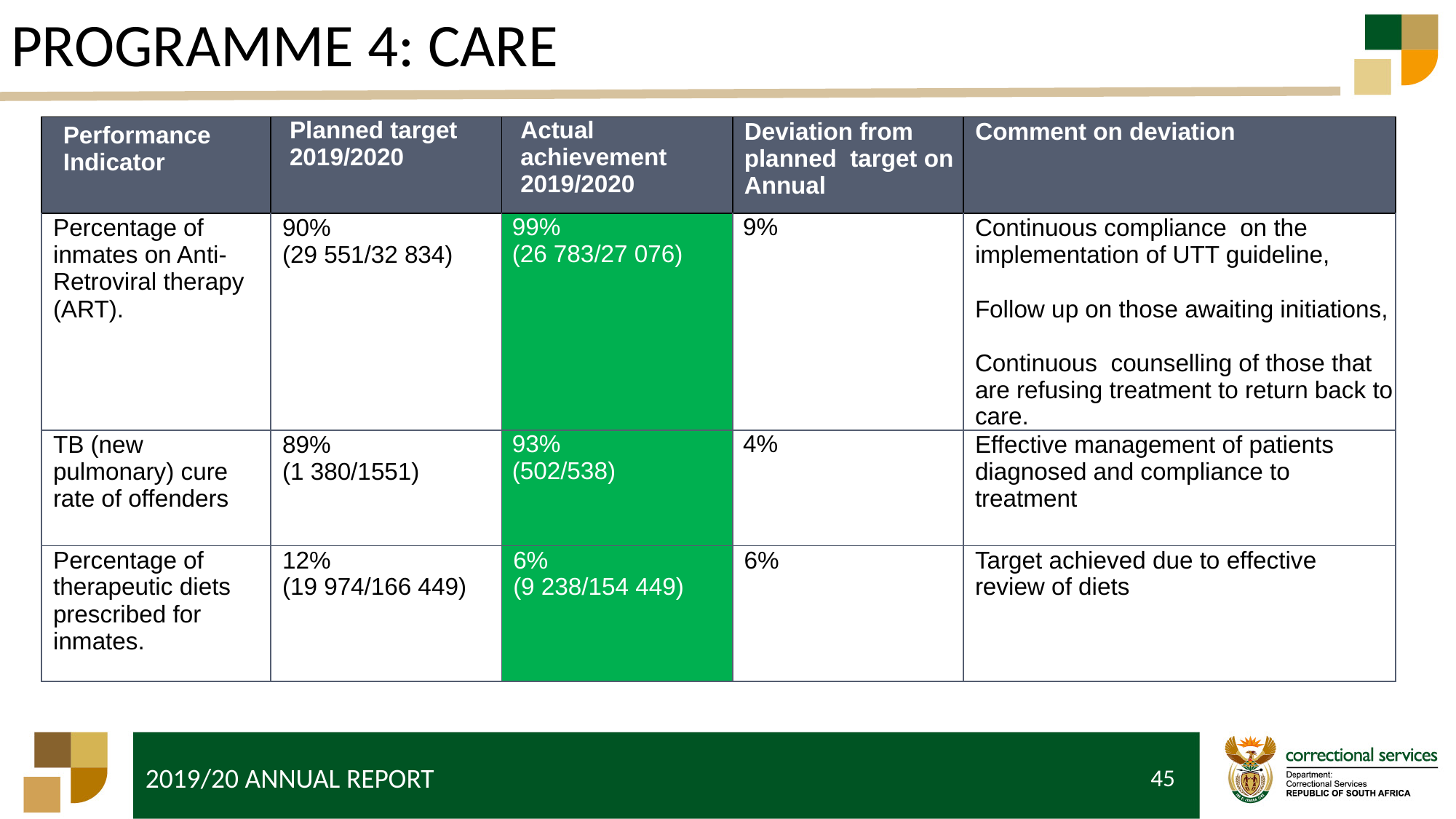

# PROGRAMME 4: CARE
| Performance Indicator | Planned target 2019/2020 | Actual achievement 2019/2020 | Deviation from planned target on Annual | Comment on deviation |
| --- | --- | --- | --- | --- |
| Percentage of inmates on Anti-Retroviral therapy (ART). | 90% (29 551/32 834) | 99% (26 783/27 076) | 9% | Continuous compliance on the implementation of UTT guideline, Follow up on those awaiting initiations, Continuous counselling of those that are refusing treatment to return back to care. |
| TB (new pulmonary) cure rate of offenders | 89% (1 380/1551) | 93% (502/538) | 4% | Effective management of patients diagnosed and compliance to treatment |
| Percentage of therapeutic diets prescribed for inmates. | 12% (19 974/166 449) | 6% (9 238/154 449) | 6% | Target achieved due to effective review of diets |
45